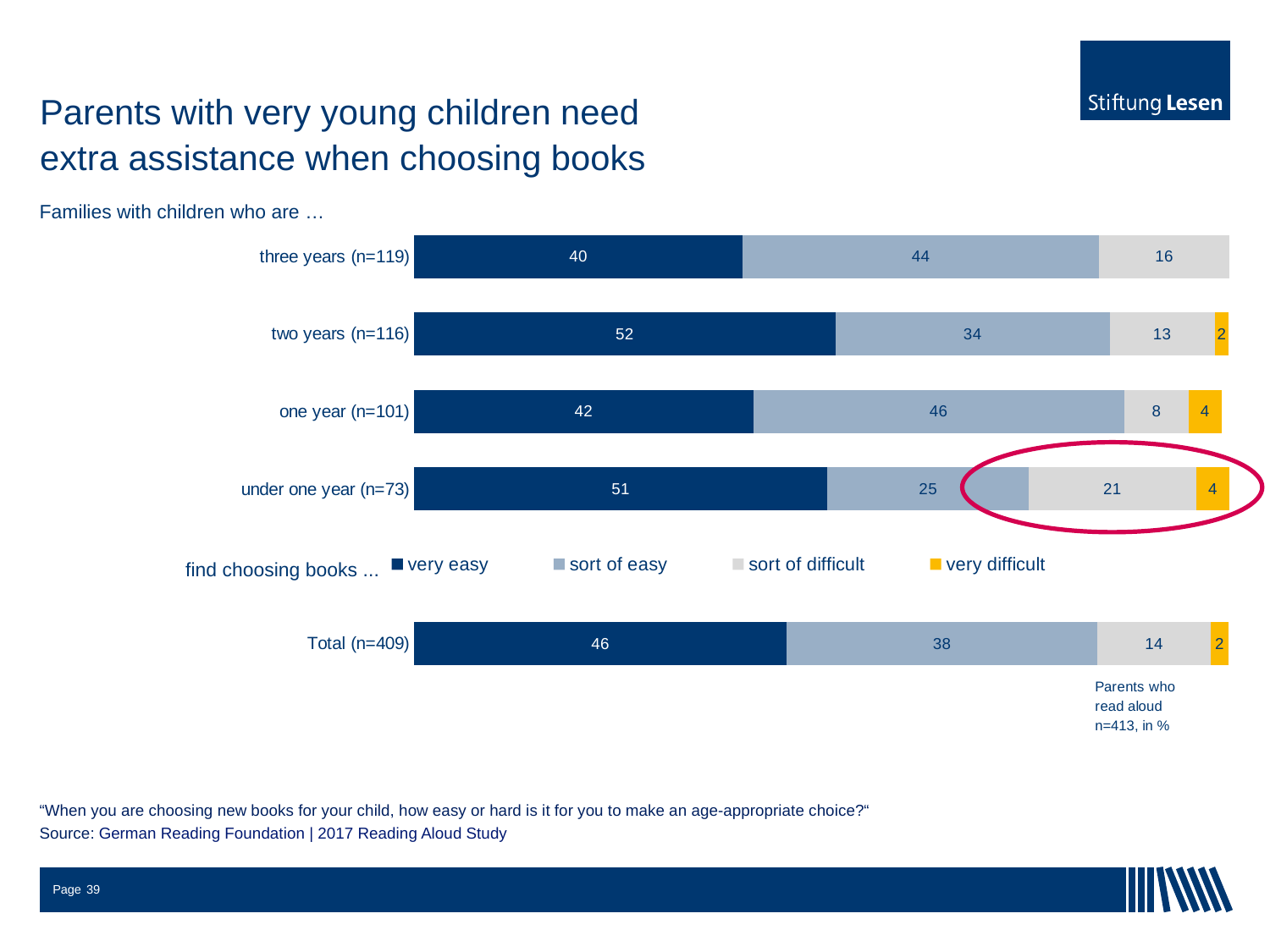

# Parents with very young children need extra assistance when choosing books
Families with children who are …

### Chart

| Category | very easy | sort of easy | sort of difficult | very difficult |
|---|---|---|---|---|
| Total (n=409) | 45.7 | 38.1 | 13.9 | 2.2 |
|  | None | None | None | None |
| under one year (n=73) | 50.7 | 24.7 | 20.5 | 4.1 |
| one year (n=101) | 41.6 | 45.5 | 7.9 | 4.0 |
| two years (n=116) | 51.7 | 33.6 | 12.9 | 1.7 |
| three years (n=119) | 40.3 | 43.7 | 16.0 | 0.0 |
find choosing books ...
“When you are choosing new books for your child, how easy or hard is it for you to make an age-appropriate choice?“
Source: German Reading Foundation | 2017 Reading Aloud Study
39